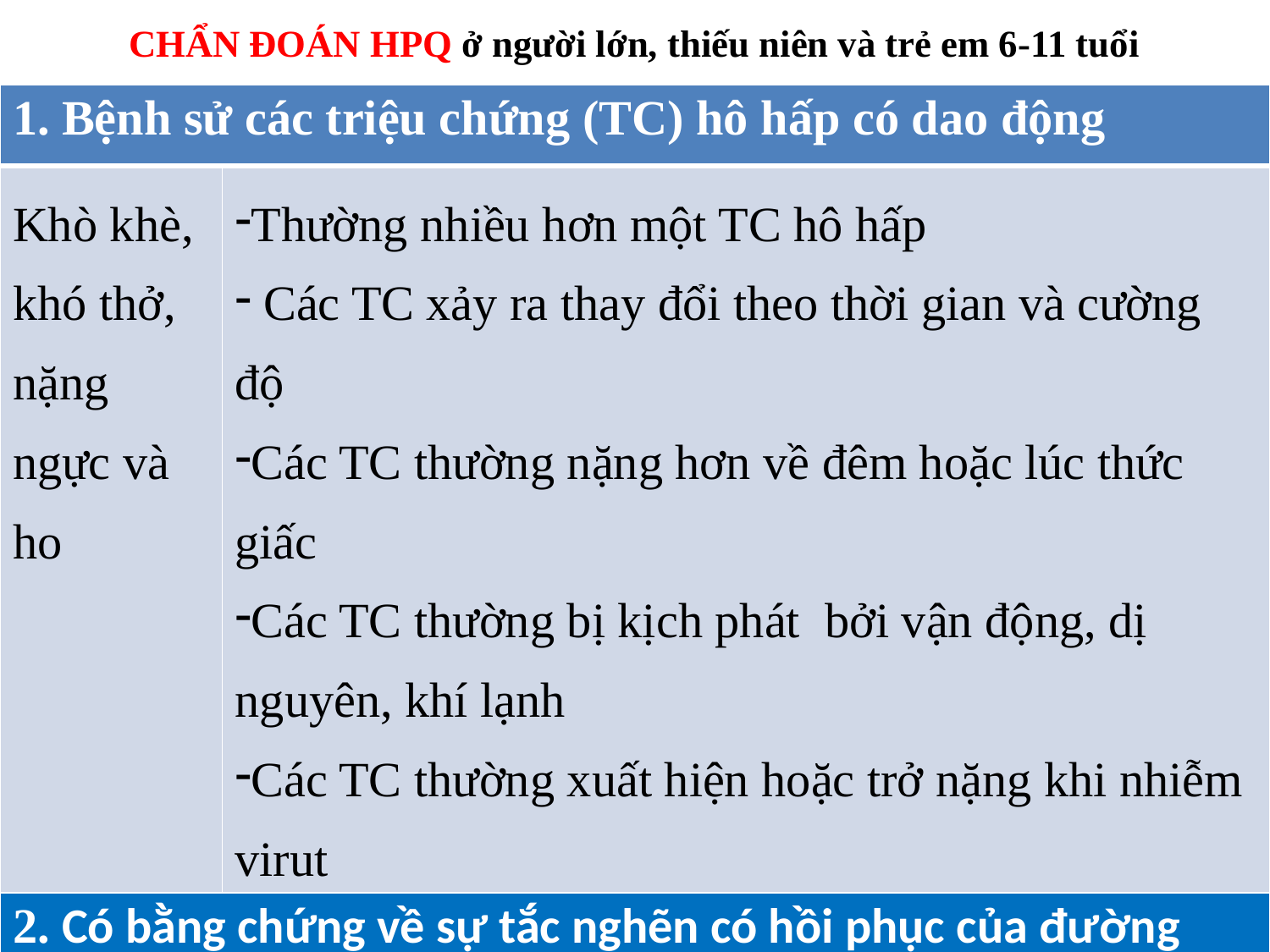

# CHẨN ĐOÁN HPQ ở người lớn, thiếu niên và trẻ em 6-11 tuổi
| 1. Bệnh sử các triệu chứng (TC) hô hấp có dao động |  |
| --- | --- |
| Khò khè, khó thở, nặng ngực và ho | Thường nhiều hơn một TC hô hấp Các TC xảy ra thay đổi theo thời gian và cường độ Các TC thường nặng hơn về đêm hoặc lúc thức giấc Các TC thường bị kịch phát bởi vận động, dị nguyên, khí lạnh Các TC thường xuất hiện hoặc trở nặng khi nhiễm virut |
| 2. Có bằng chứng về sự tắc nghẽn có hồi phục của đường thở |  |